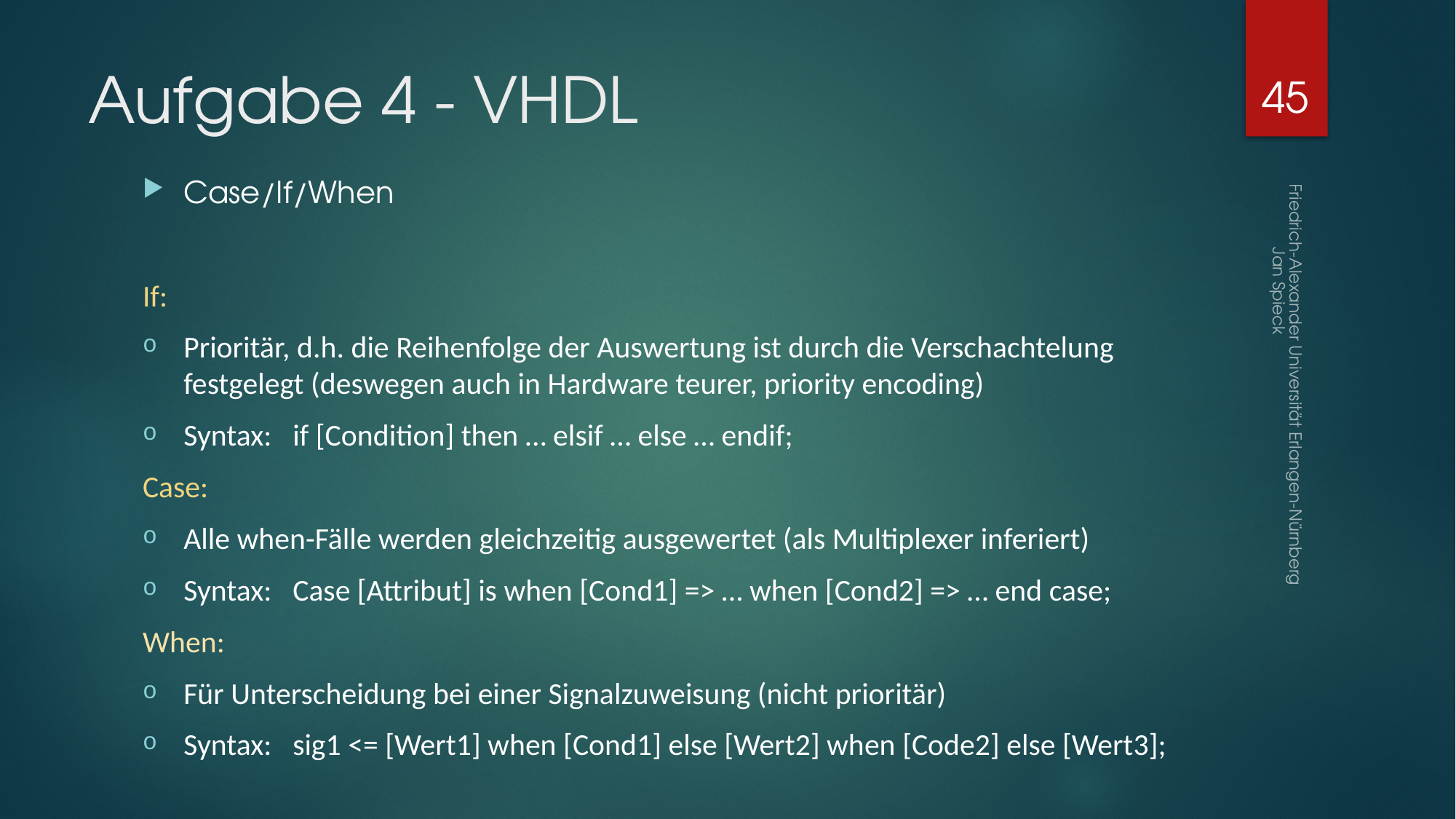

45
# Aufgabe 4 - VHDL
Case/If/When

If:
Prioritär, d.h. die Reihenfolge der Auswertung ist durch die Verschachtelung festgelegt (deswegen auch in Hardware teurer, priority encoding)
Syntax:	if [Condition] then … elsif … else … endif;
Case:
Alle when-Fälle werden gleichzeitig ausgewertet (als Multiplexer inferiert)
Syntax:	Case [Attribut] is when [Cond1] => … when [Cond2] => … end case;
When:
Für Unterscheidung bei einer Signalzuweisung (nicht prioritär)
Syntax:	sig1 <= [Wert1] when [Cond1] else [Wert2] when [Code2] else [Wert3];
Friedrich-Alexander Universität Erlangen-Nürnberg                      Jan Spieck